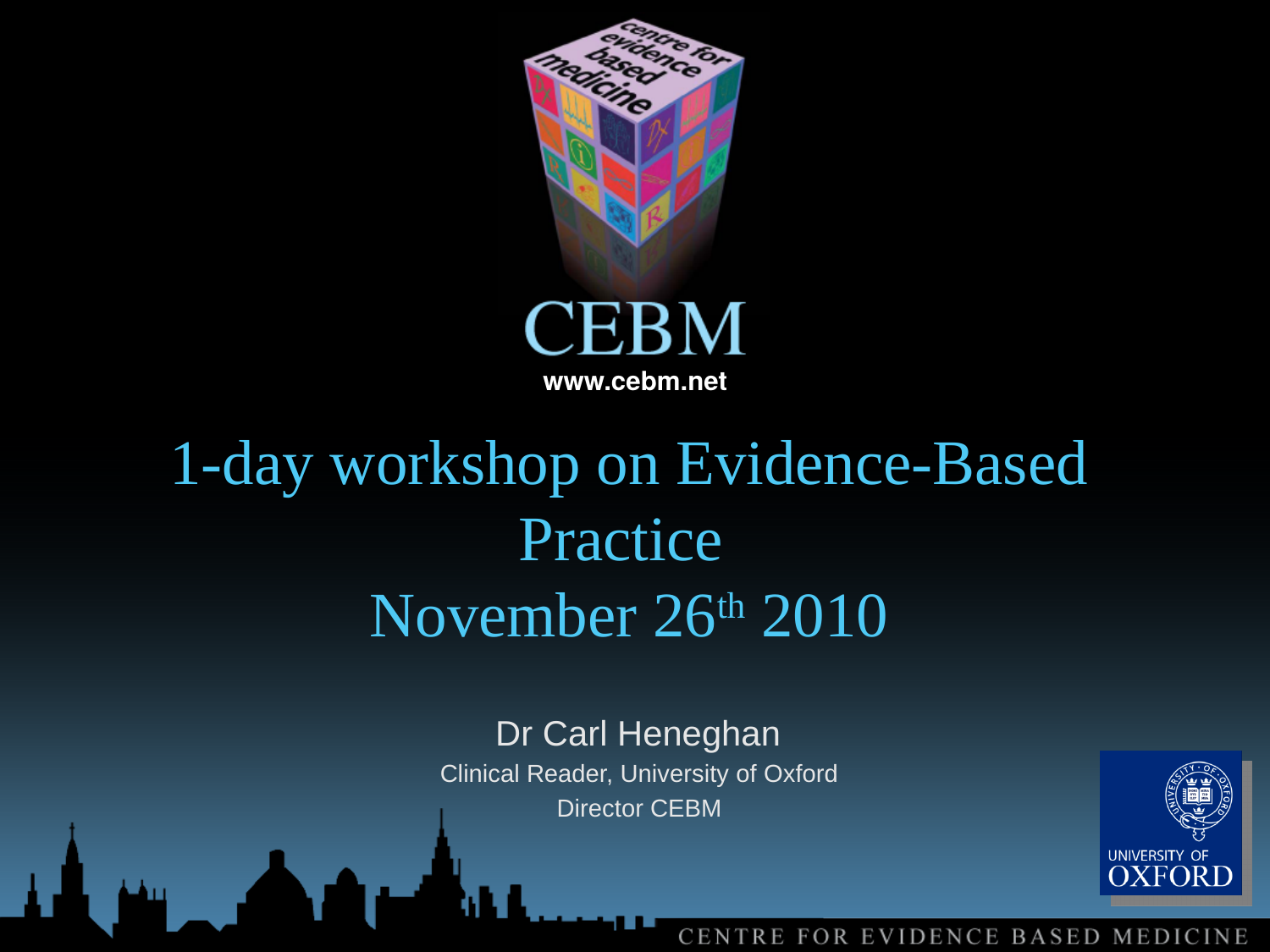

# 1-day workshop on Evidence-Based Practice November 26th 2010
Dr Carl Heneghan
Clinical Reader, University of Oxford
Director CEBM